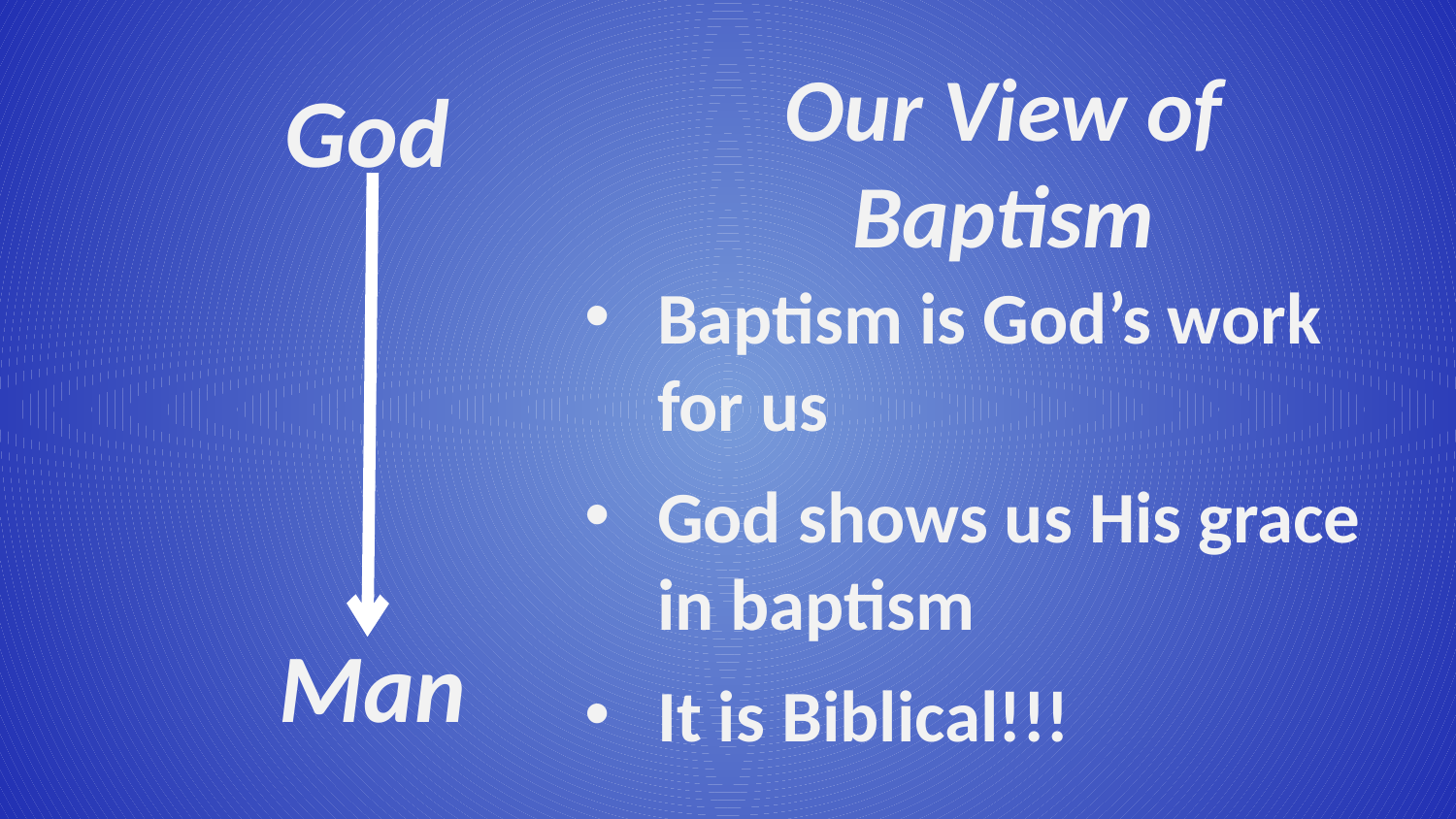

Our View of Baptism
God
Baptism is God’s work for us
God shows us His grace in baptism
It is Biblical!!!
Man